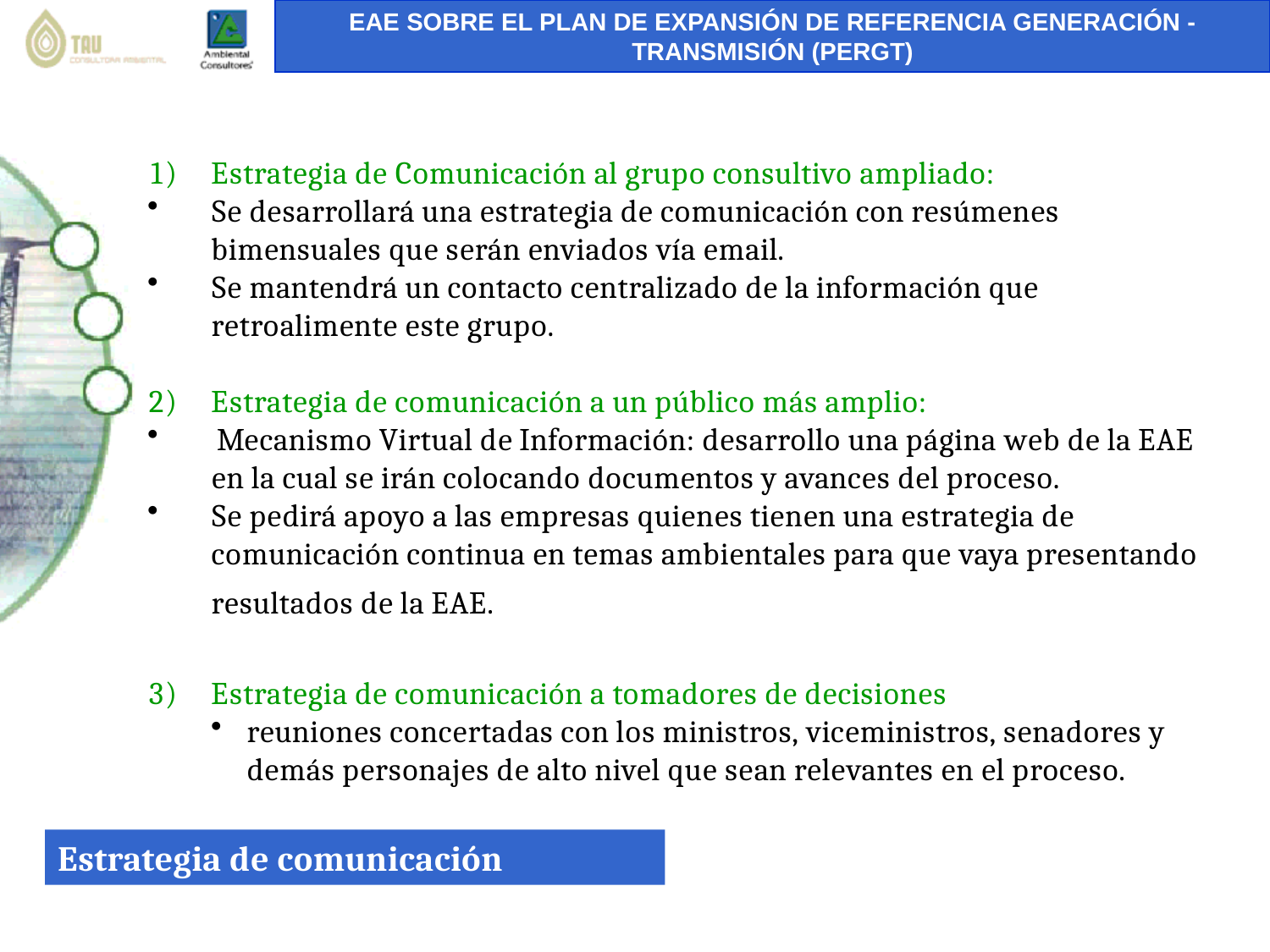

1)	Estrategia de Comunicación al grupo consultivo ampliado:
Se desarrollará una estrategia de comunicación con resúmenes bimensuales que serán enviados vía email.
Se mantendrá un contacto centralizado de la información que retroalimente este grupo.

2)	Estrategia de comunicación a un público más amplio:
 Mecanismo Virtual de Información: desarrollo una página web de la EAE en la cual se irán colocando documentos y avances del proceso.
Se pedirá apoyo a las empresas quienes tienen una estrategia de comunicación continua en temas ambientales para que vaya presentando resultados de la EAE.

3)	Estrategia de comunicación a tomadores de decisiones
reuniones concertadas con los ministros, viceministros, senadores y       demás personajes de alto nivel que sean relevantes en el proceso.
Estrategia de comunicación